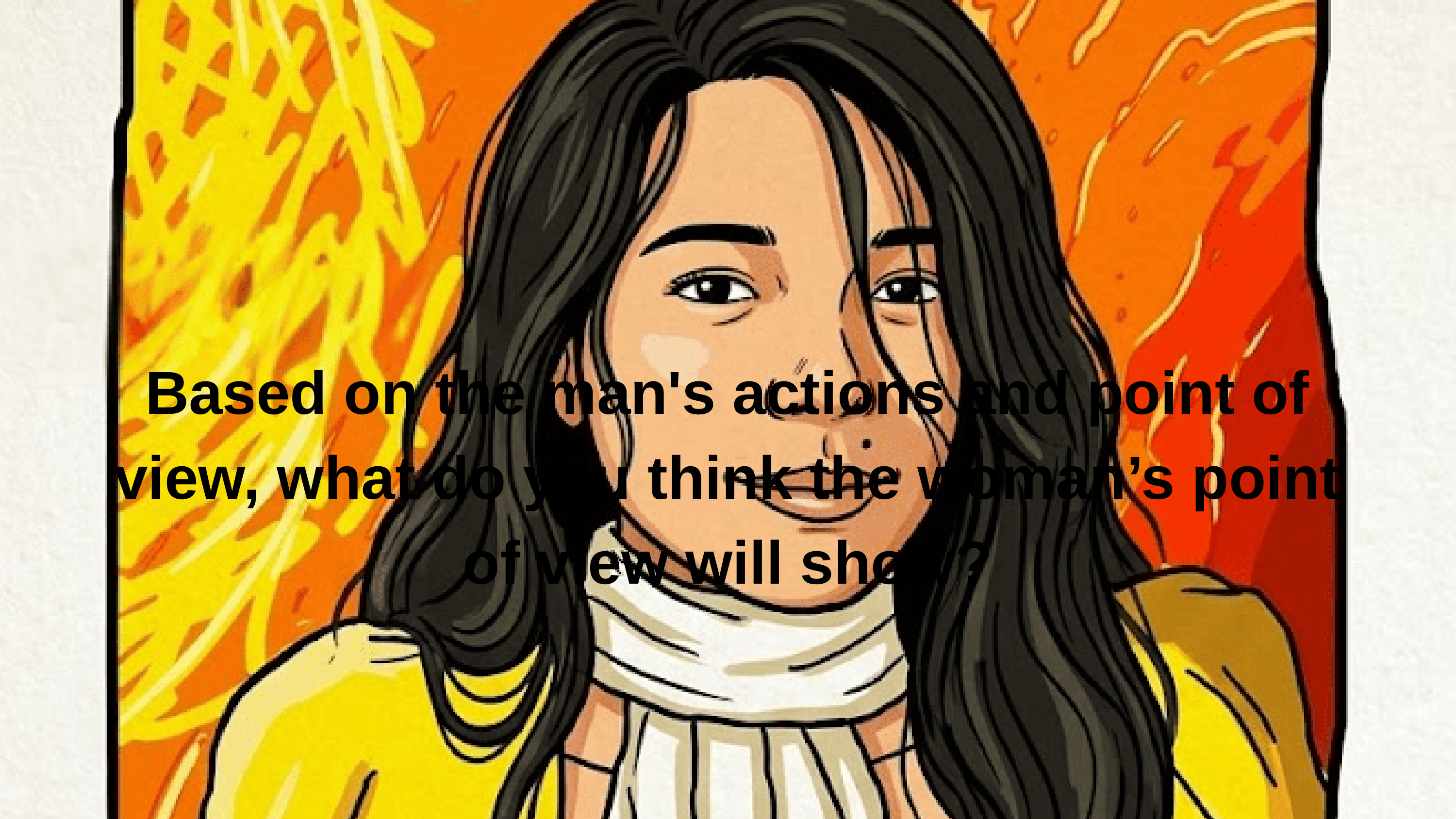

Based on the man's actions and point of view, what do you think the woman’s point of view will show?